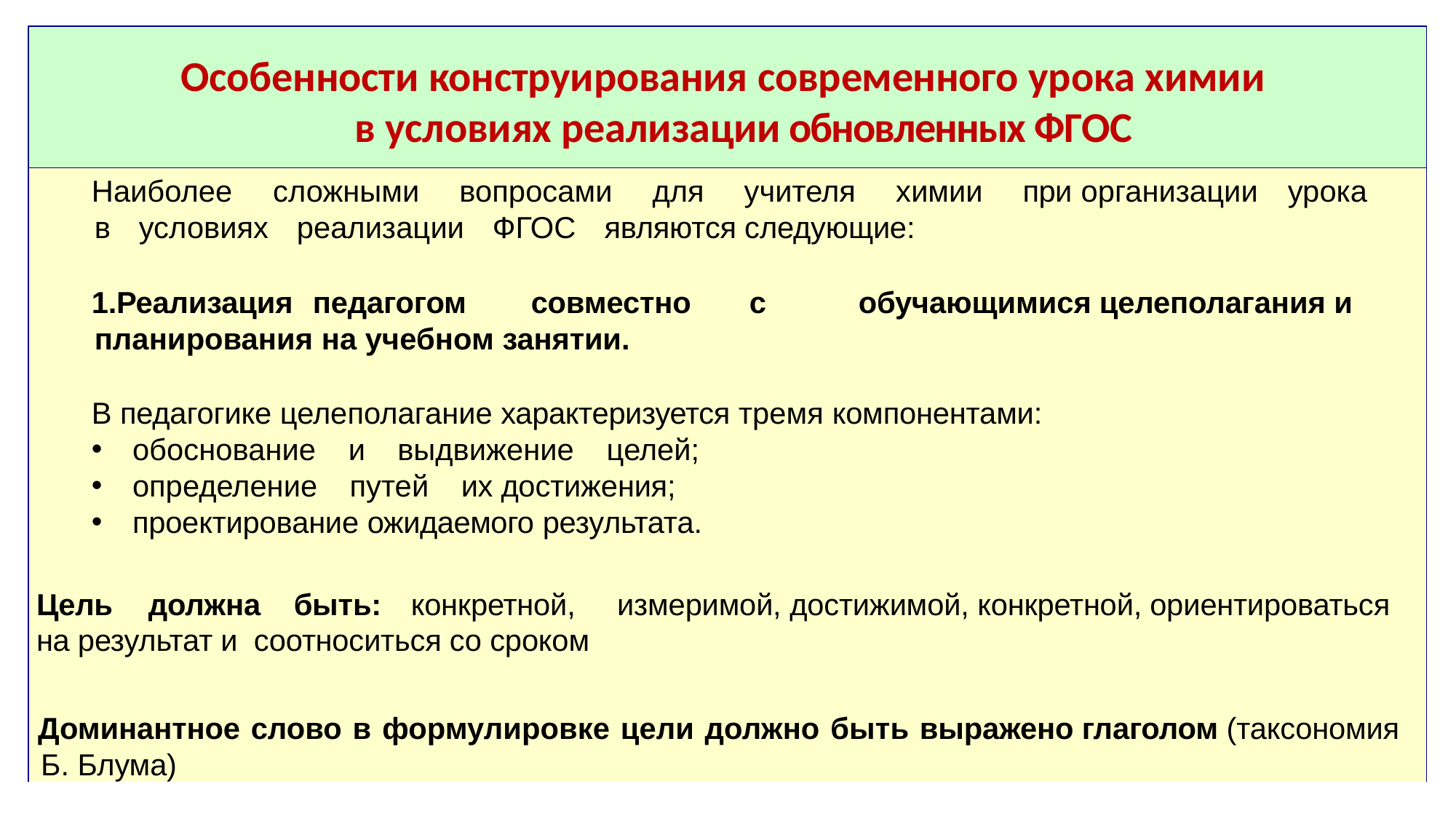

# Особенности конструирования современного урока химии в условиях реализации обновленных ФГОС

Наиболее   сложными   вопросами   для   учителя   химии   при организации  урока  в  условиях  реализации  ФГОС  являются следующие:

1.Реализация	педагогом	совместно	с	обучающимися целеполагания и планирования на учебном занятии.

В педагогике целеполагание характеризуется тремя компонентами:
обоснование   и   выдвижение   целей;
определение   путей   их достижения;
проектирование ожидаемого результата.
Цель	должна	быть:	конкретной,	измеримой, достижимой, конкретной, ориентироваться на результат и  соотноситься со сроком
Доминантное слово в формулировке цели должно быть выражено глаголом (таксономия Б. Блума)